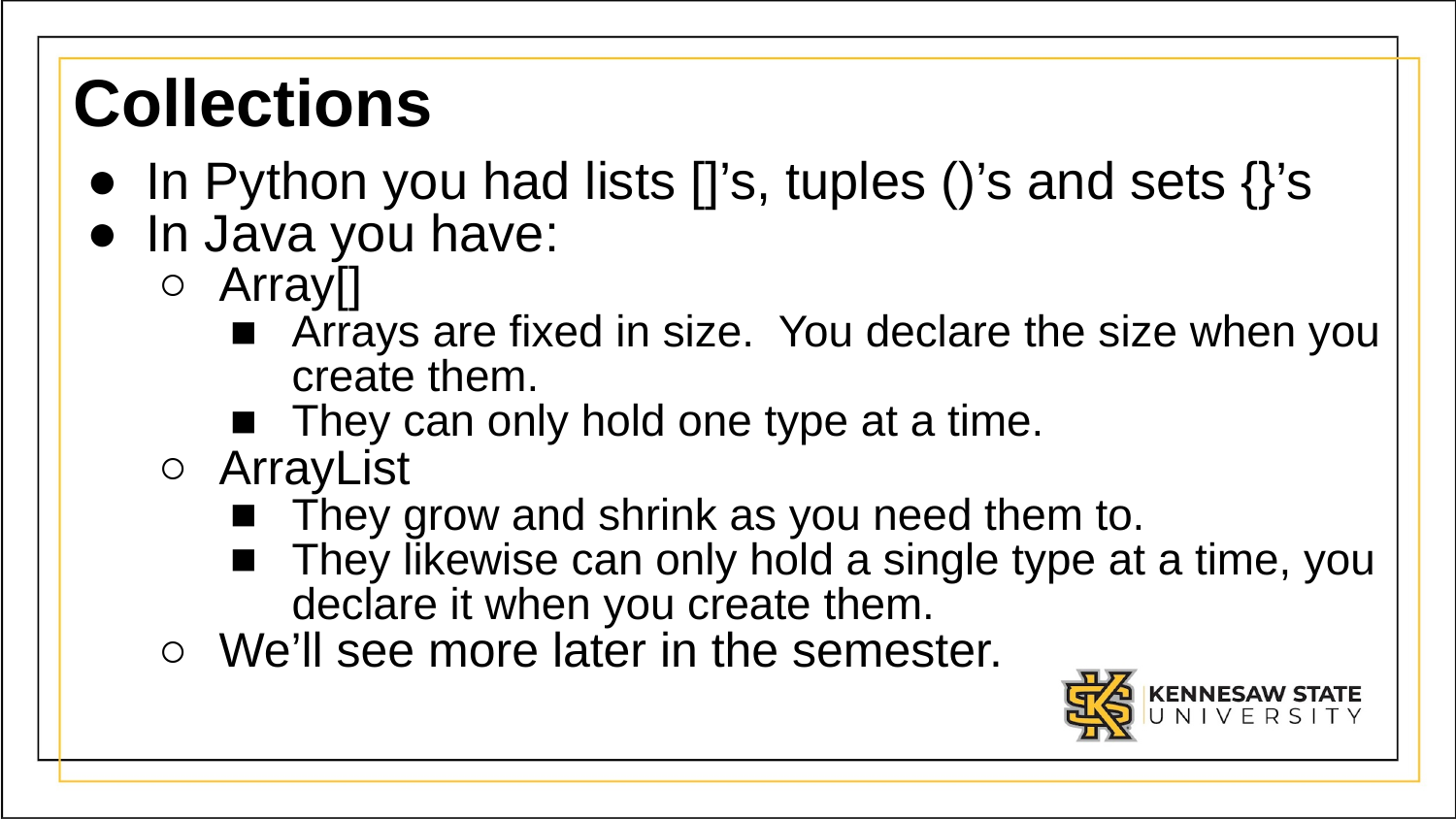

# Collections
In Python you had lists []’s, tuples ()’s and sets {}’s
In Java you have:
Array[]
Arrays are fixed in size.  You declare the size when you create them.
They can only hold one type at a time.
ArrayList
They grow and shrink as you need them to.
They likewise can only hold a single type at a time, you declare it when you create them.
We’ll see more later in the semester.